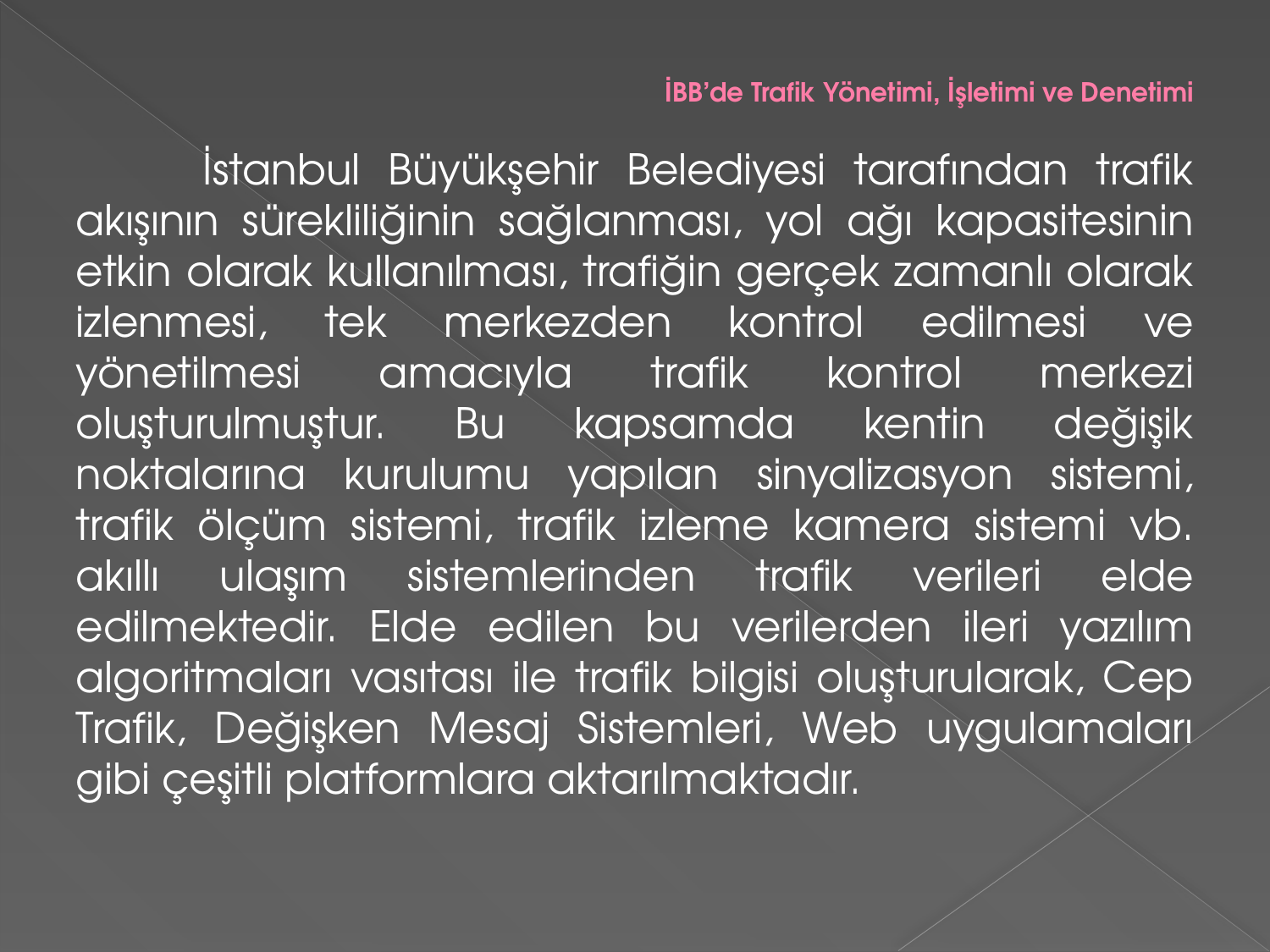

# İBB’de Trafik Yönetimi, İşletimi ve Denetimi
	İstanbul Büyükşehir Belediyesi tarafından trafik akışının sürekliliğinin sağlanması, yol ağı kapasitesinin etkin olarak kullanılması, trafiğin gerçek zamanlı olarak izlenmesi, tek merkezden kontrol edilmesi ve yönetilmesi amacıyla trafik kontrol merkezi oluşturulmuştur. Bu kapsamda kentin değişik noktalarına kurulumu yapılan sinyalizasyon sistemi, trafik ölçüm sistemi, trafik izleme kamera sistemi vb. akıllı ulaşım sistemlerinden trafik verileri elde edilmektedir. Elde edilen bu verilerden ileri yazılım algoritmaları vasıtası ile trafik bilgisi oluşturularak, Cep Trafik, Değişken Mesaj Sistemleri, Web uygulamaları gibi çeşitli platformlara aktarılmaktadır.